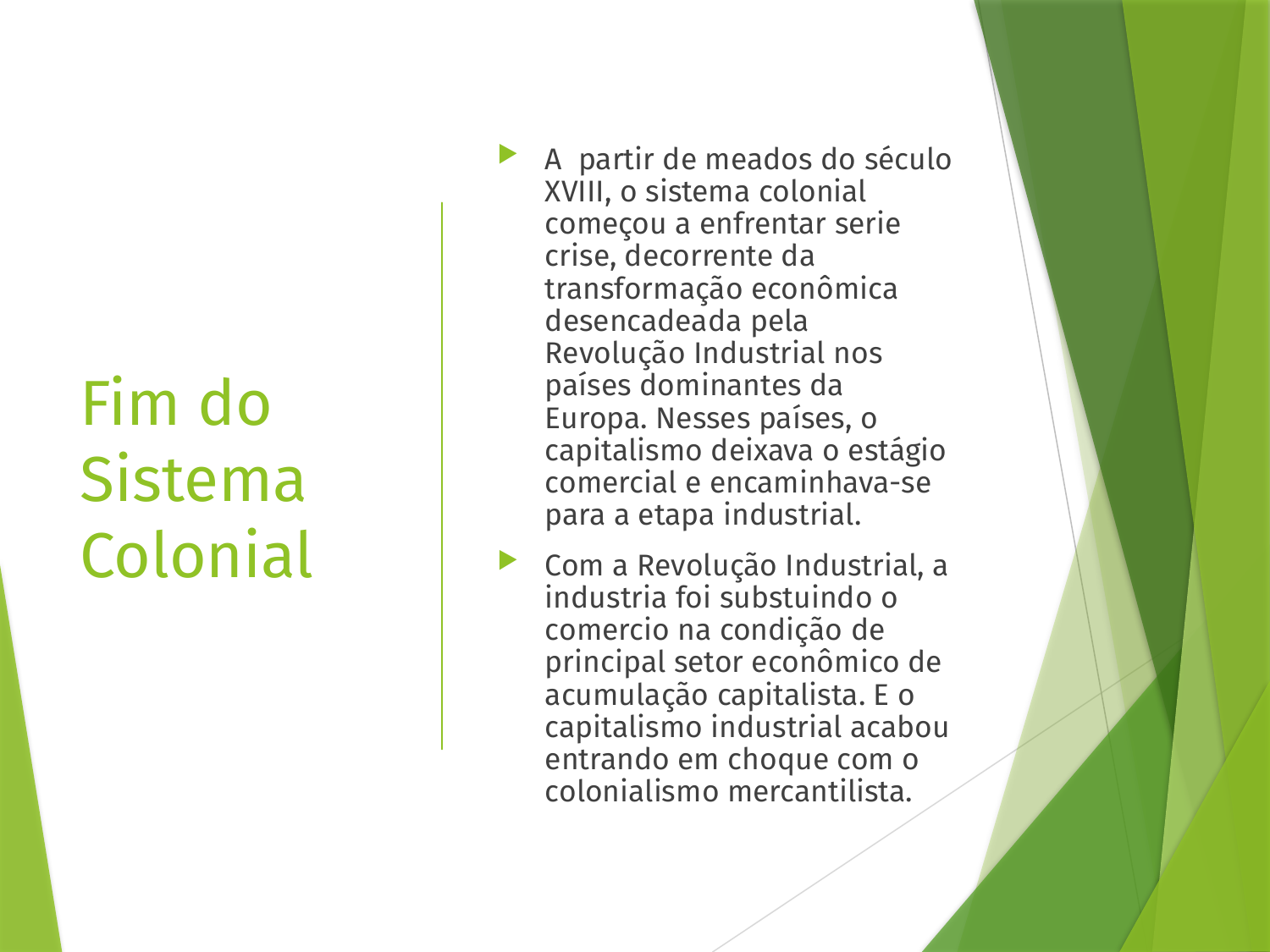

# Fim do Sistema Colonial
A  partir de meados do século XVIII, o sistema colonial começou a enfrentar serie crise, decorrente da transformação econômica desencadeada pela Revolução Industrial nos países dominantes da Europa. Nesses países, o capitalismo deixava o estágio comercial e encaminhava-se para a etapa industrial.
Com a Revolução Industrial, a industria foi substuindo o comercio na condição de principal setor econômico de acumulação capitalista. E o capitalismo industrial acabou entrando em choque com o colonialismo mercantilista.